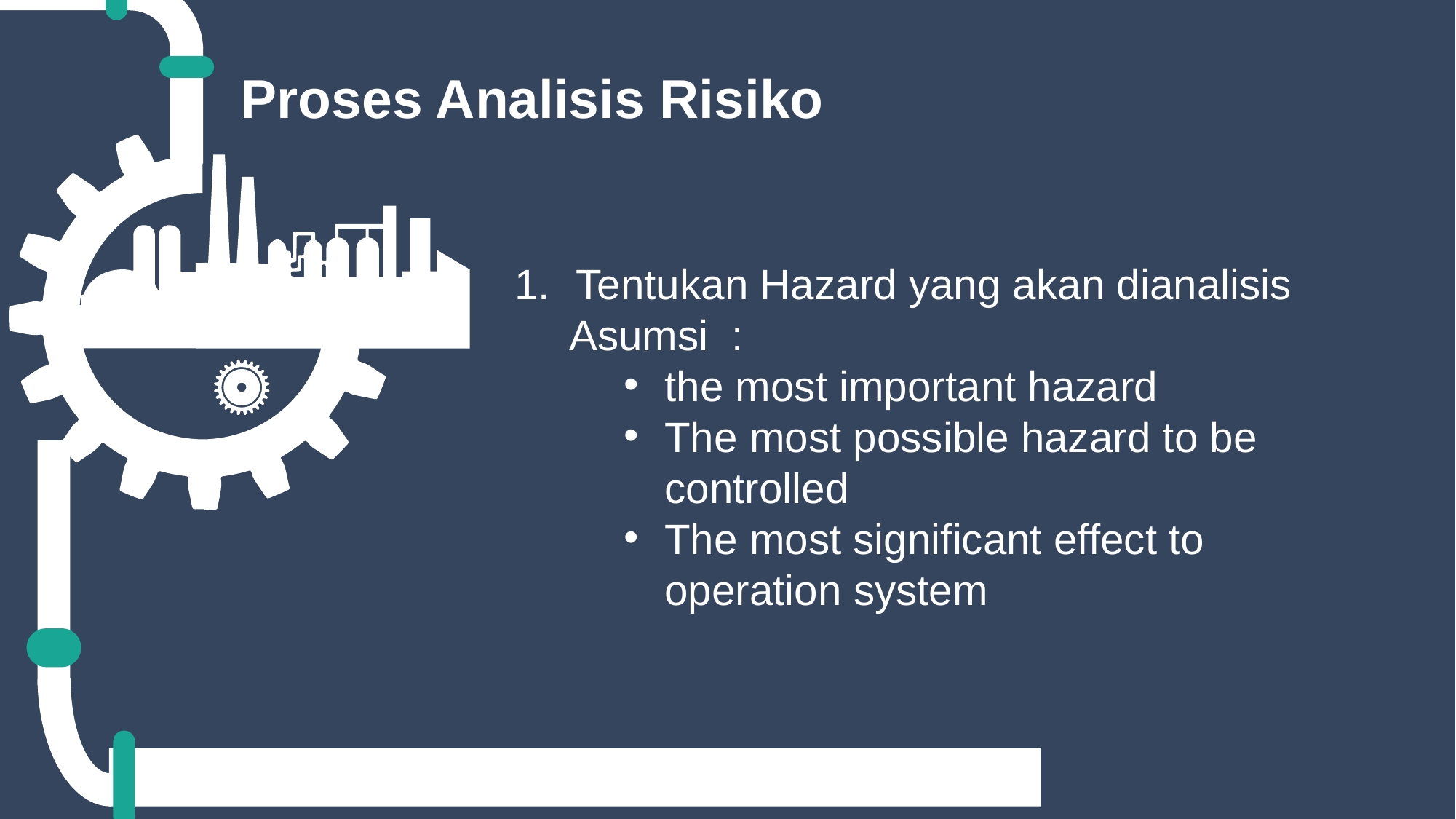

Proses Analisis Risiko

Tentukan Hazard yang akan dianalisis
Asumsi  :
the most important hazard
The most possible hazard to be controlled
The most significant effect to operation system